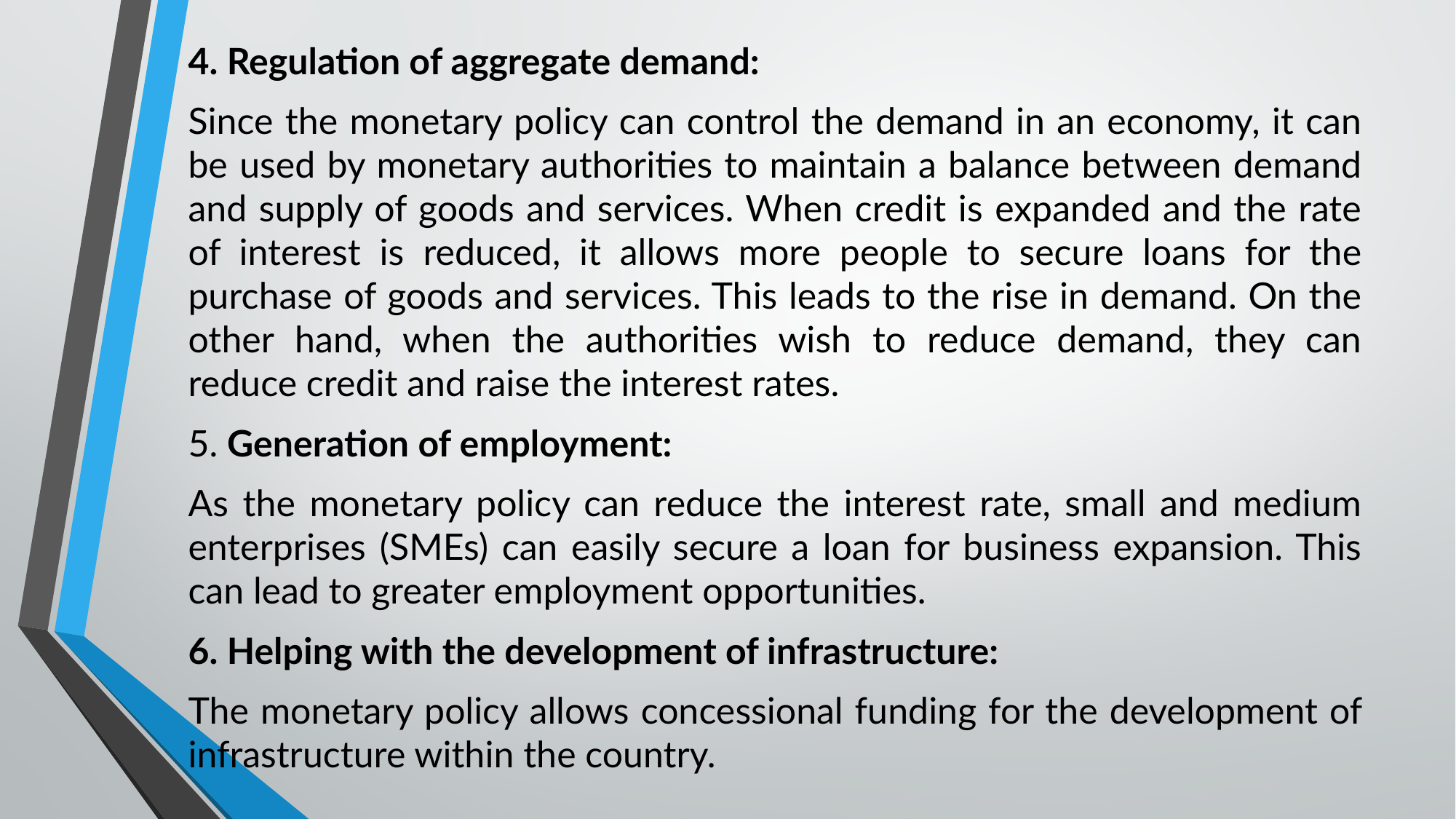

4. Regulation of aggregate demand:
Since the monetary policy can control the demand in an economy, it can be used by monetary authorities to maintain a balance between demand and supply of goods and services. When credit is expanded and the rate of interest is reduced, it allows more people to secure loans for the purchase of goods and services. This leads to the rise in demand. On the other hand, when the authorities wish to reduce demand, they can reduce credit and raise the interest rates.
5. Generation of employment:
As the monetary policy can reduce the interest rate, small and medium enterprises (SMEs) can easily secure a loan for business expansion. This can lead to greater employment opportunities.
6. Helping with the development of infrastructure:
The monetary policy allows concessional funding for the development of infrastructure within the country.